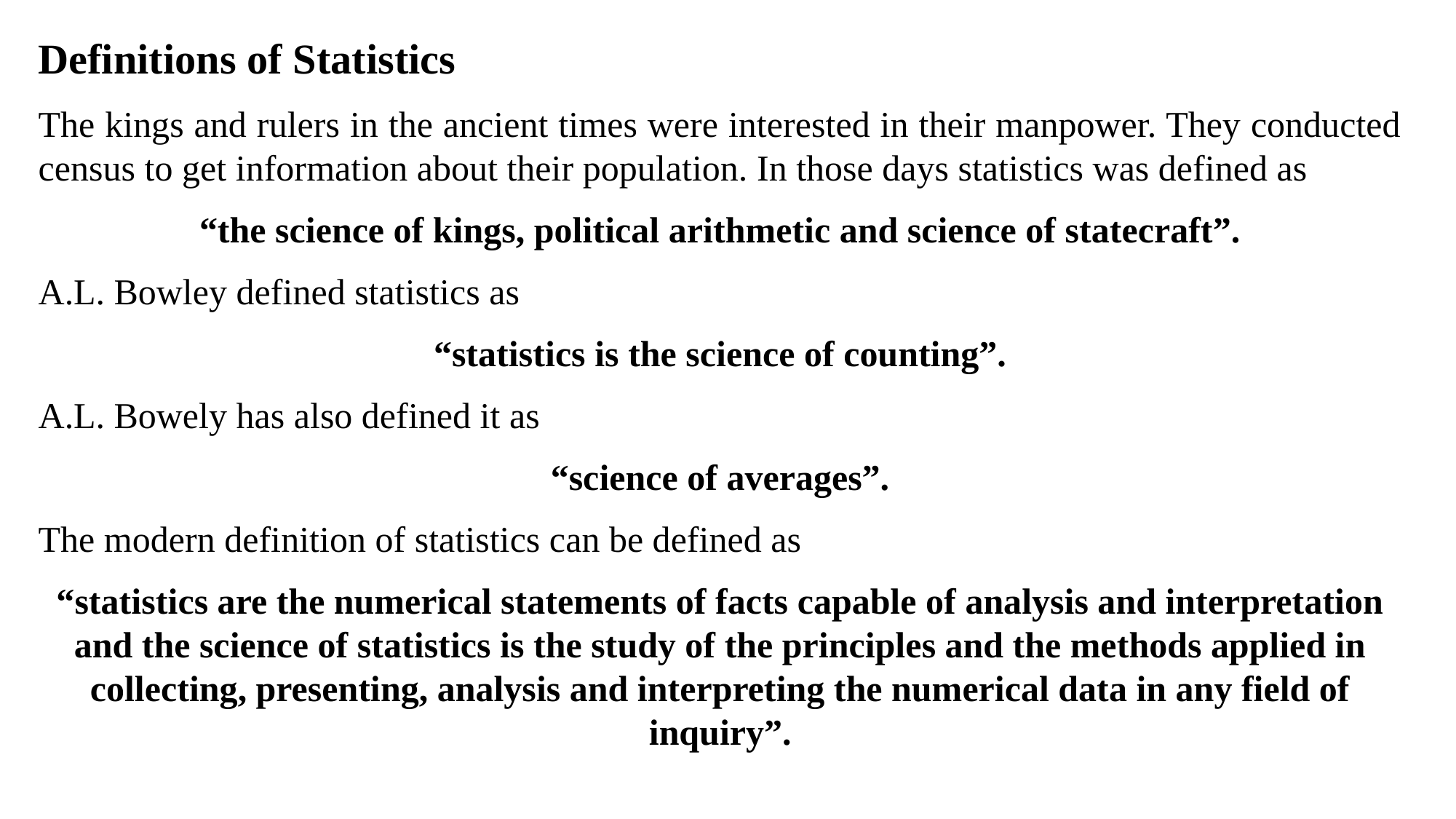

Definitions of Statistics
The kings and rulers in the ancient times were interested in their manpower. They conducted census to get information about their population. In those days statistics was defined as
“the science of kings, political arithmetic and science of statecraft”.
A.L. Bowley defined statistics as
“statistics is the science of counting”.
A.L. Bowely has also defined it as
“science of averages”.
The modern definition of statistics can be defined as
“statistics are the numerical statements of facts capable of analysis and interpretation and the science of statistics is the study of the principles and the methods applied in collecting, presenting, analysis and interpreting the numerical data in any field of inquiry”.